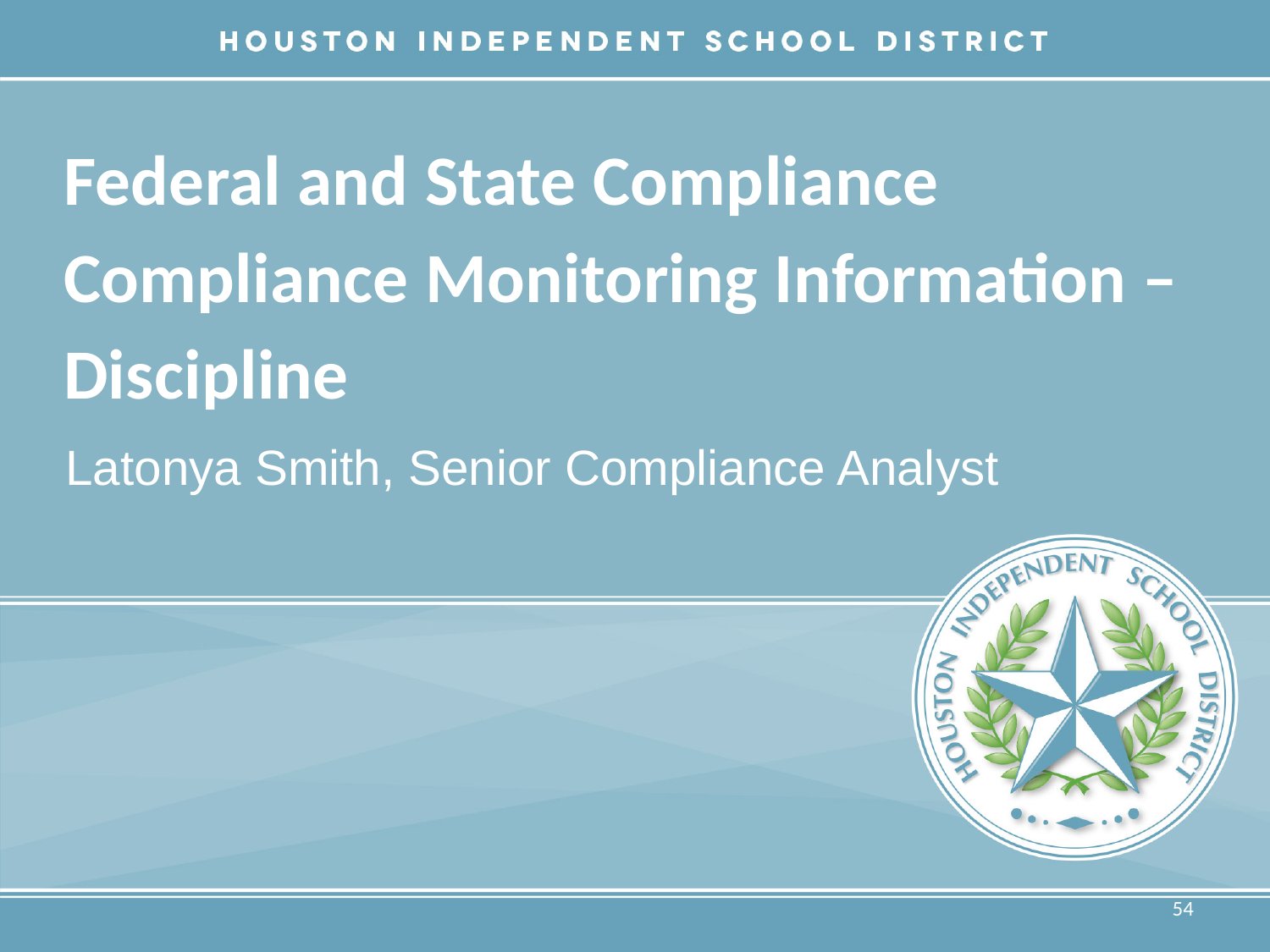

# Federal and State Compliance Compliance Monitoring Information – Discipline
Latonya Smith, Senior Compliance Analyst
54